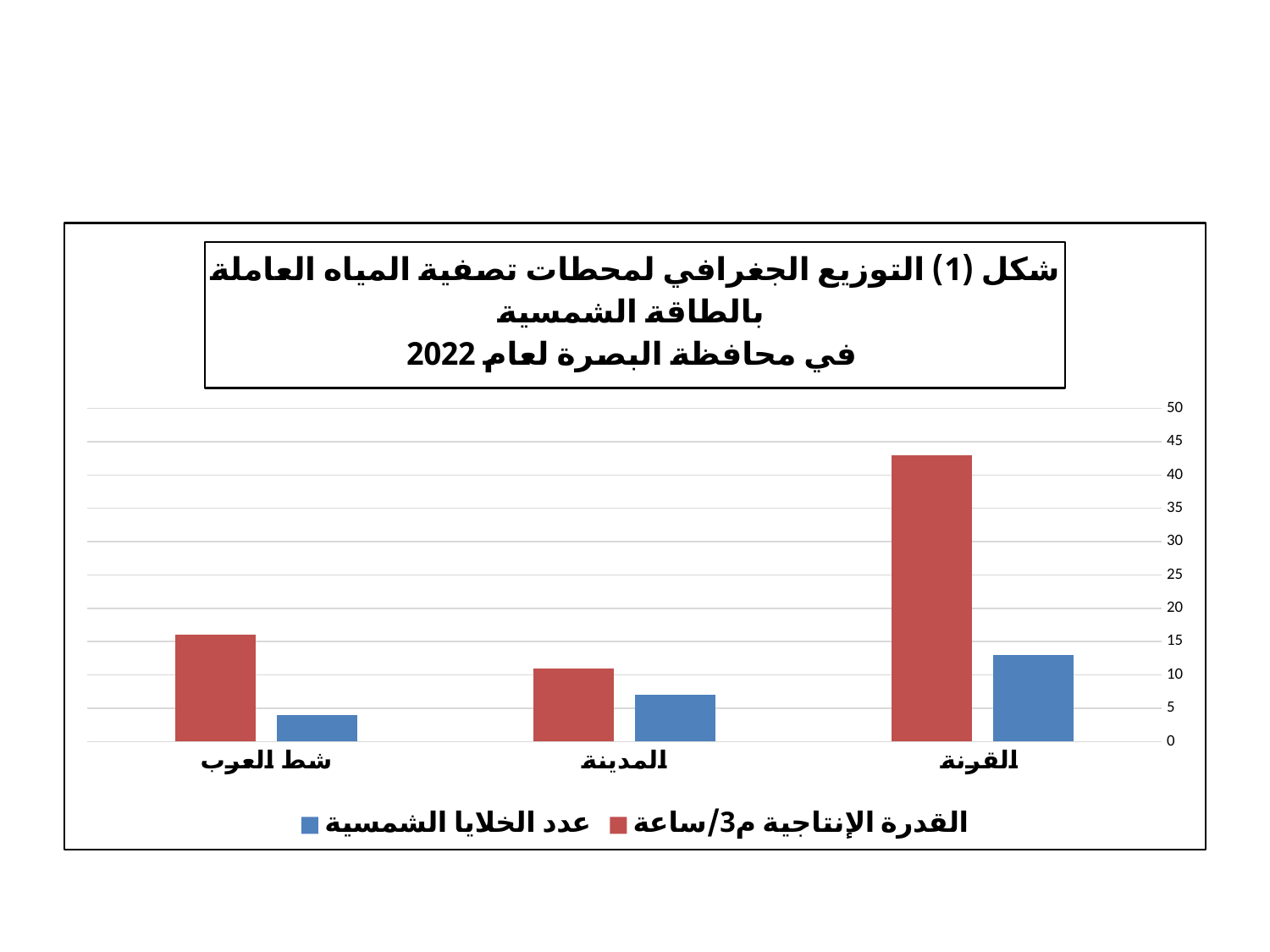

### Chart: شكل (1) التوزيع الجغرافي لمحطات تصفية المياه العاملة بالطاقة الشمسية
في محافظة البصرة لعام 2022

| Category | عدد الخلايا الشمسية | القدرة الإنتاجية م3/ساعة |
|---|---|---|
| القرنة  | 13.0 | 43.0 |
| المدينة | 7.0 | 11.0 |
| شط العرب | 4.0 | 16.0 |